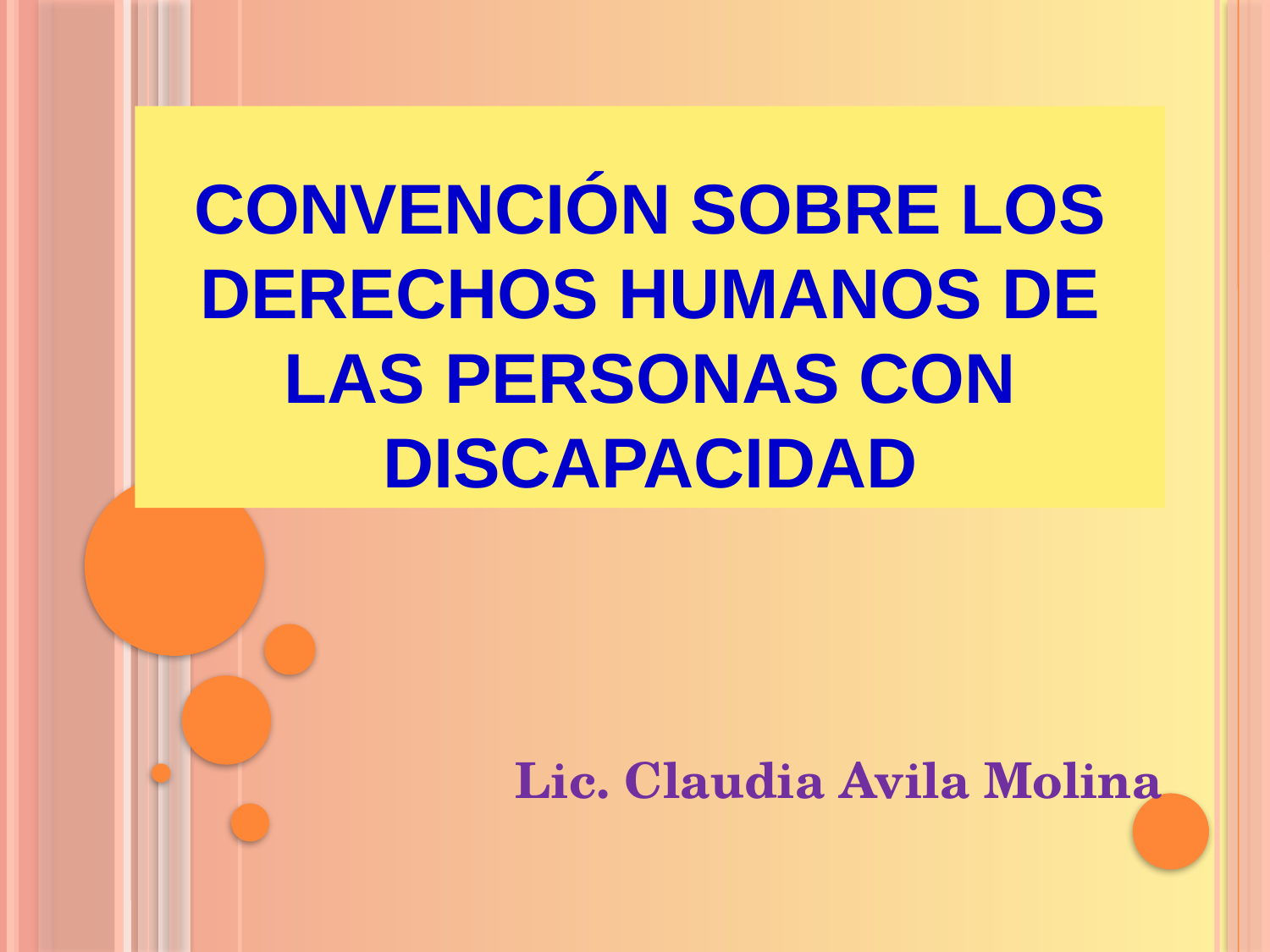

CONVENCIÓN SOBRE LOS DERECHOS HUMANOS DE LAS PERSONAS CON DISCAPACIDAD
#

Lic. Claudia Avila Molina